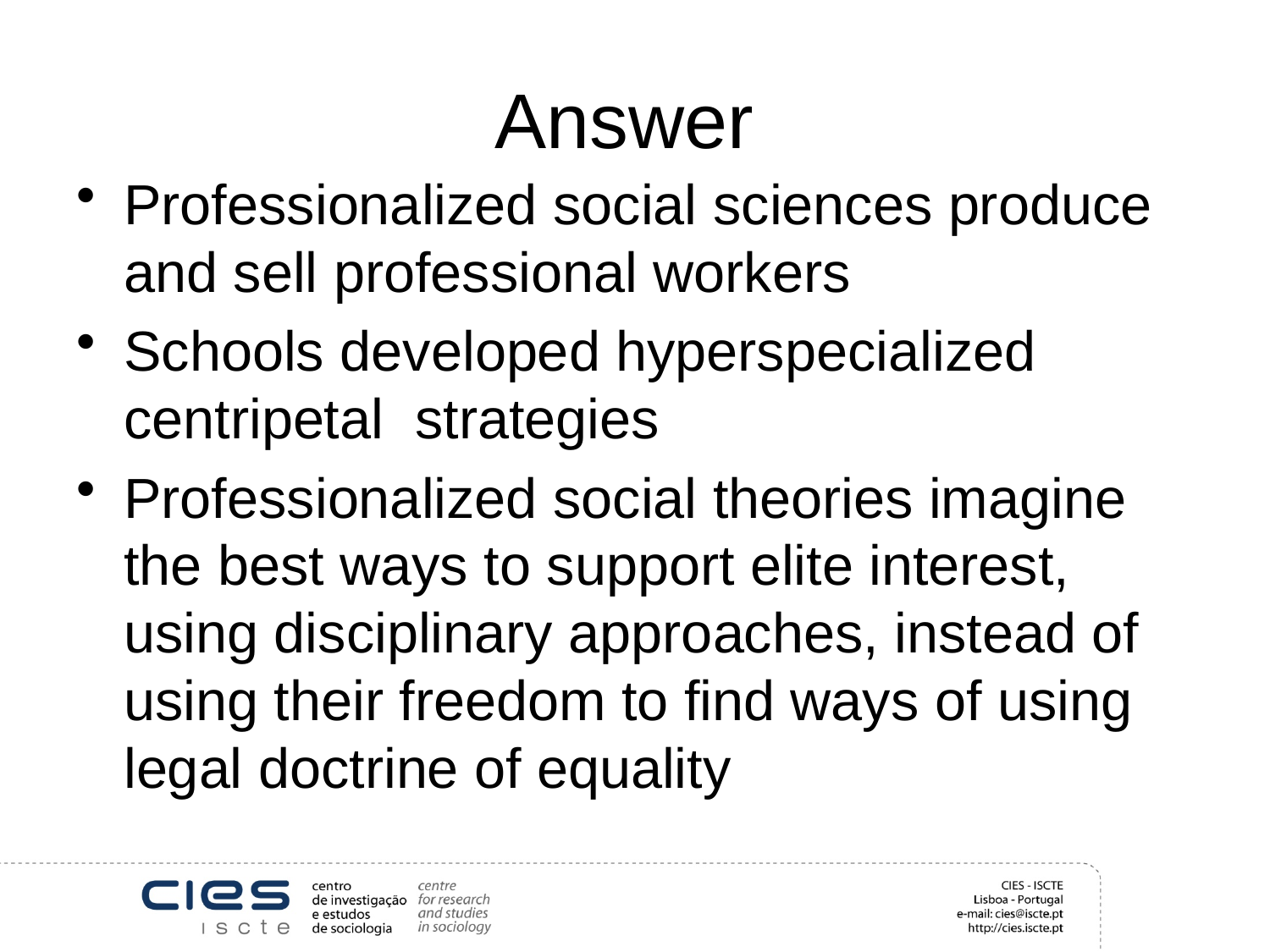

# Answer
Professionalized social sciences produce and sell professional workers
Schools developed hyperspecialized centripetal  strategies
Professionalized social theories imagine the best ways to support elite interest, using disciplinary approaches, instead of using their freedom to find ways of using legal doctrine of equality